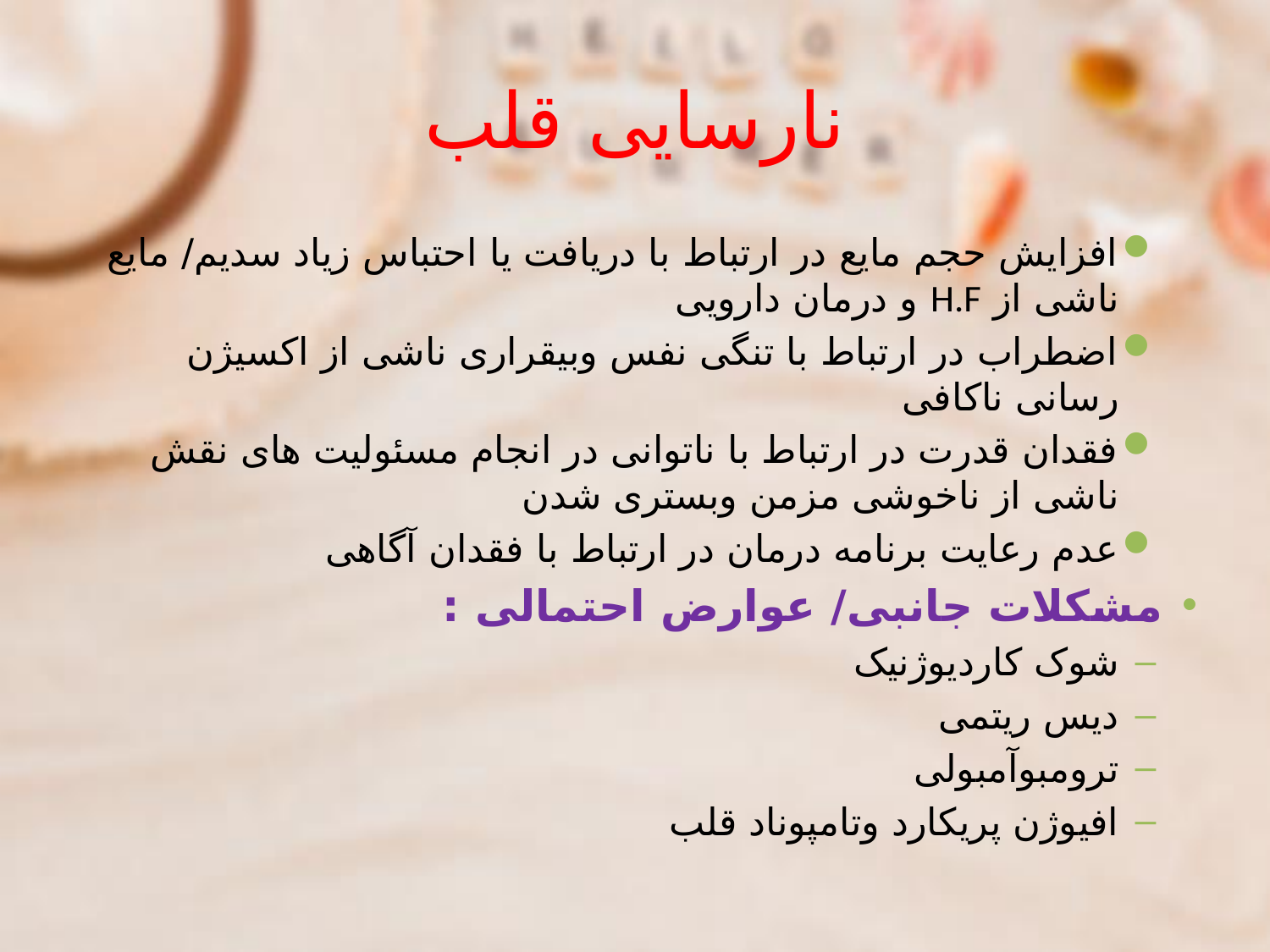

# نارسایی قلب
افزایش حجم مایع در ارتباط با دریافت یا احتباس زیاد سدیم/ مایع ناشی از H.F و درمان دارویی
اضطراب در ارتباط با تنگی نفس وبیقراری ناشی از اکسیژن رسانی ناکافی
فقدان قدرت در ارتباط با ناتوانی در انجام مسئولیت های نقش ناشی از ناخوشی مزمن وبستری شدن
عدم رعایت برنامه درمان در ارتباط با فقدان آگاهی
مشکلات جانبی/ عوارض احتمالی :
شوک کاردیوژنیک
دیس ریتمی
ترومبوآمبولی
افیوژن پریکارد وتامپوناد قلب